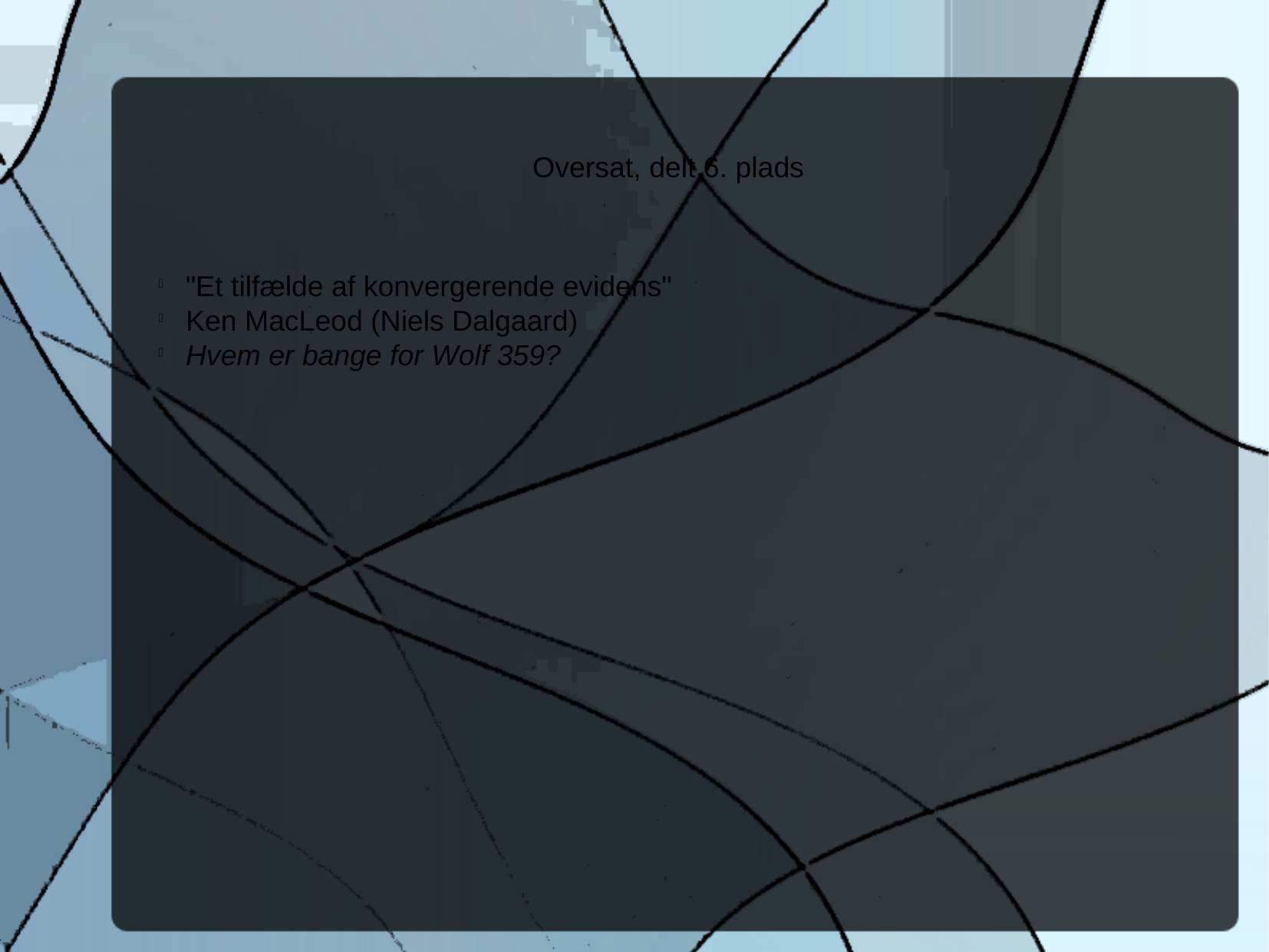

Oversat, delt 6. plads
"Et tilfælde af konvergerende evidens"
Ken MacLeod (Niels Dalgaard)
Hvem er bange for Wolf 359?